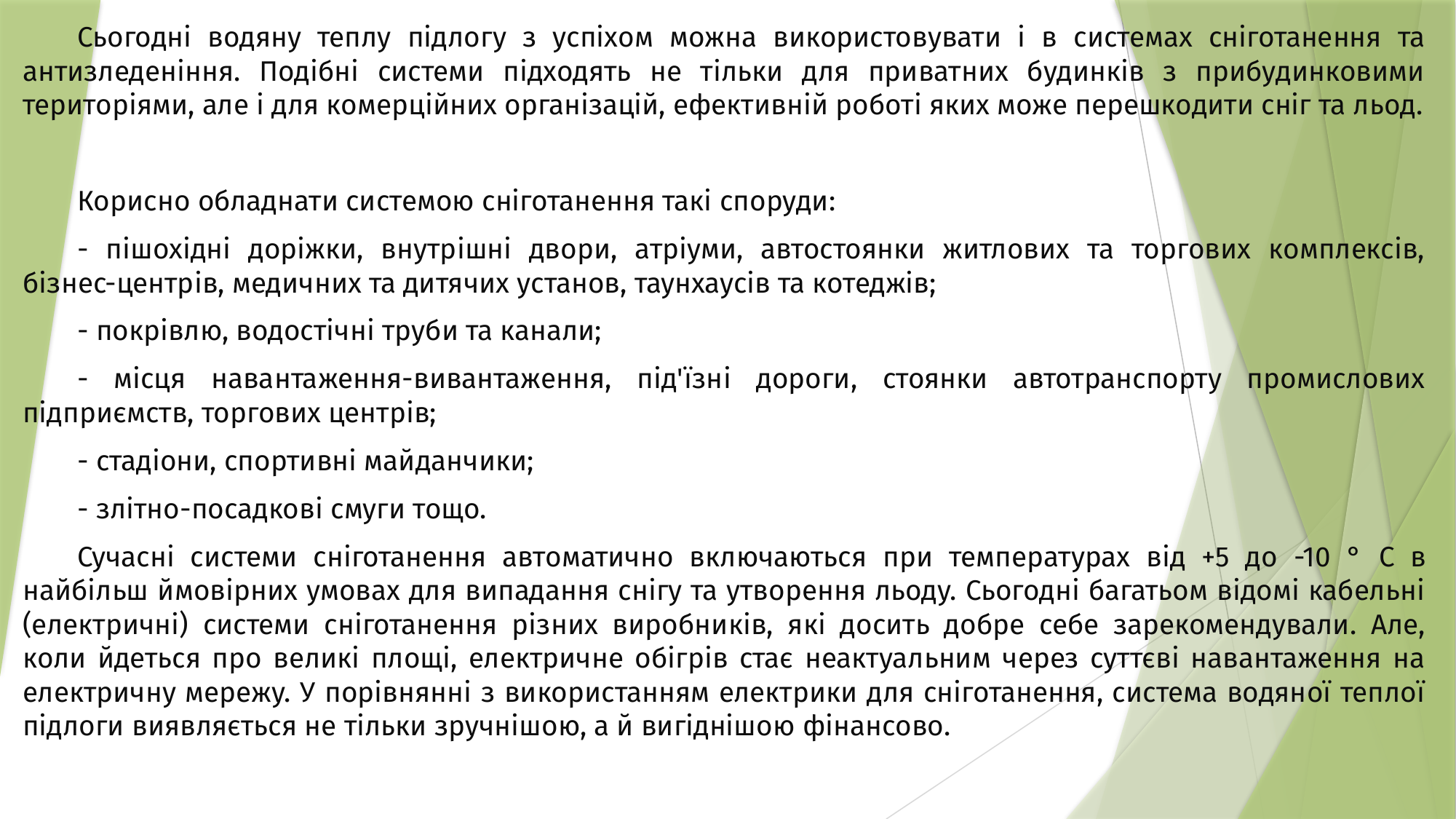

Сьогодні водяну теплу підлогу з успіхом можна використовувати і в системах сніготанення та антизледеніння. Подібні системи підходять не тільки для приватних будинків з прибудинковими територіями, але і для комерційних організацій, ефективній роботі яких може перешкодити сніг та льод.

Корисно обладнати системою сніготанення такі споруди:
- пішохідні доріжки, внутрішні двори, атріуми, автостоянки житлових та торгових комплексів, бізнес-центрів, медичних та дитячих установ, таунхаусів та котеджів;
- покрівлю, водостічні труби та канали;
- місця навантаження-вивантаження, під'їзні дороги, стоянки автотранспорту промислових підприємств, торгових центрів;
- стадіони, спортивні майданчики;
- злітно-посадкові смуги тощо.
Сучасні системи сніготанення автоматично включаються при температурах від +5 до -10 ° C в найбільш ймовірних умовах для випадання снігу та утворення льоду. Сьогодні багатьом відомі кабельні (електричні) системи сніготанення різних виробників, які досить добре себе зарекомендували. Але, коли йдеться про великі площі, електричне обігрів стає неактуальним через суттєві навантаження на електричну мережу. У порівнянні з використанням електрики для сніготанення, система водяної теплої підлоги виявляється не тільки зручнішою, а й вигіднішою фінансово.